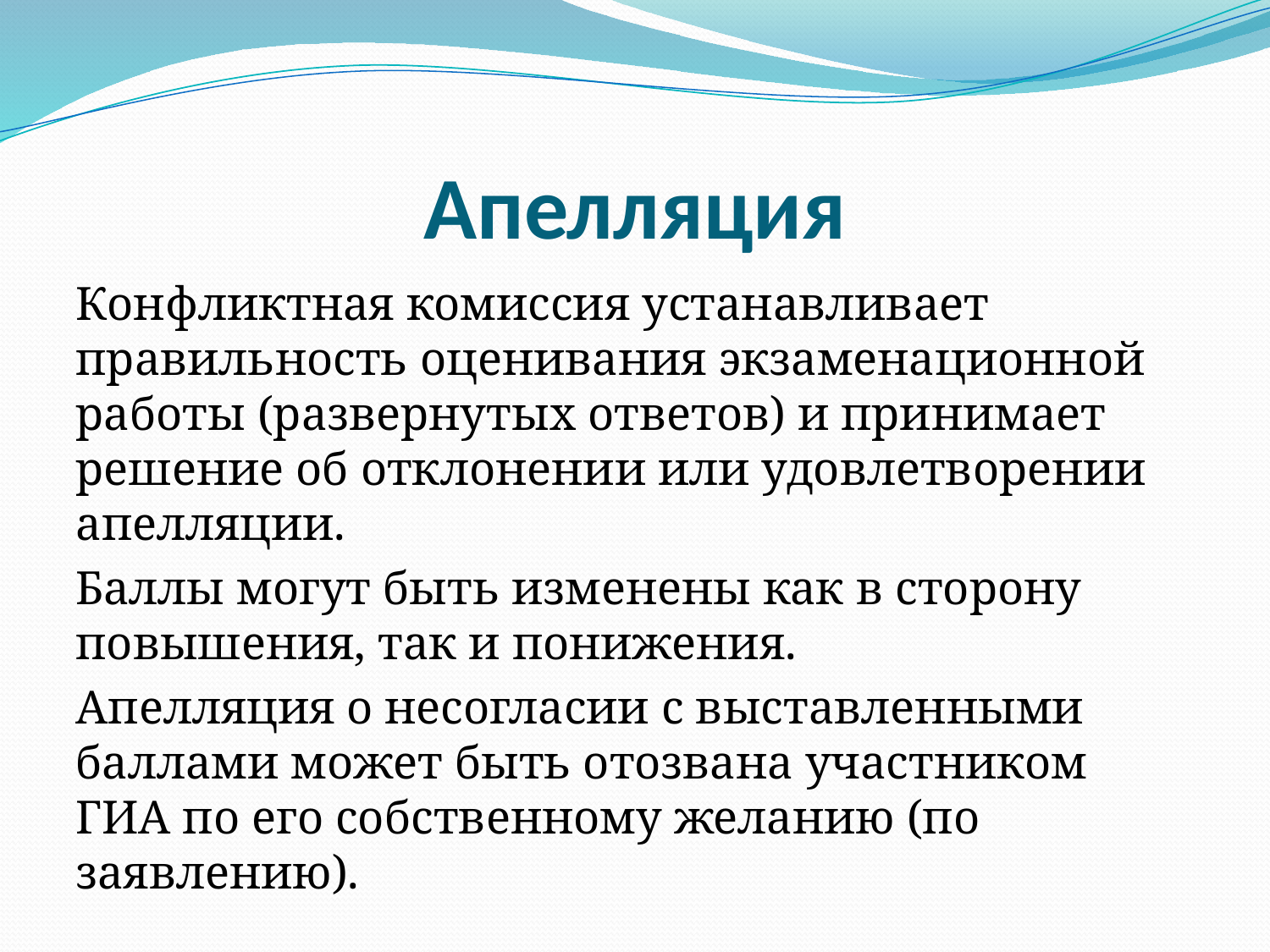

# Апелляция
Конфликтная комиссия устанавливает правильность оценивания экзаменационной работы (развернутых ответов) и принимает решение об отклонении или удовлетворении апелляции.
Баллы могут быть изменены как в сторону повышения, так и понижения.
Апелляция о несогласии с выставленными баллами может быть отозвана участником ГИА по его собственному желанию (по заявлению).